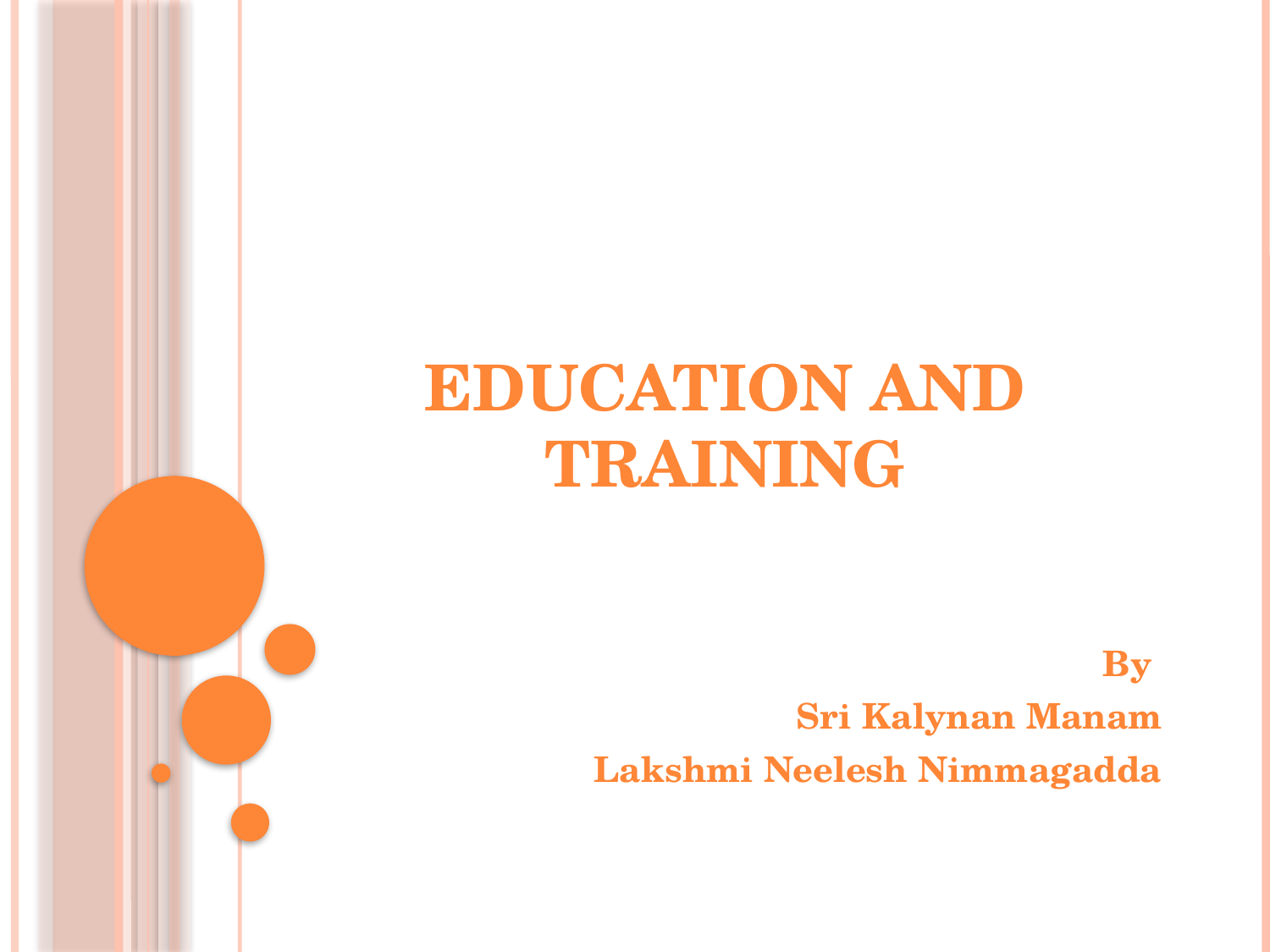

# Education and training
By
Sri Kalynan Manam
Lakshmi Neelesh Nimmagadda